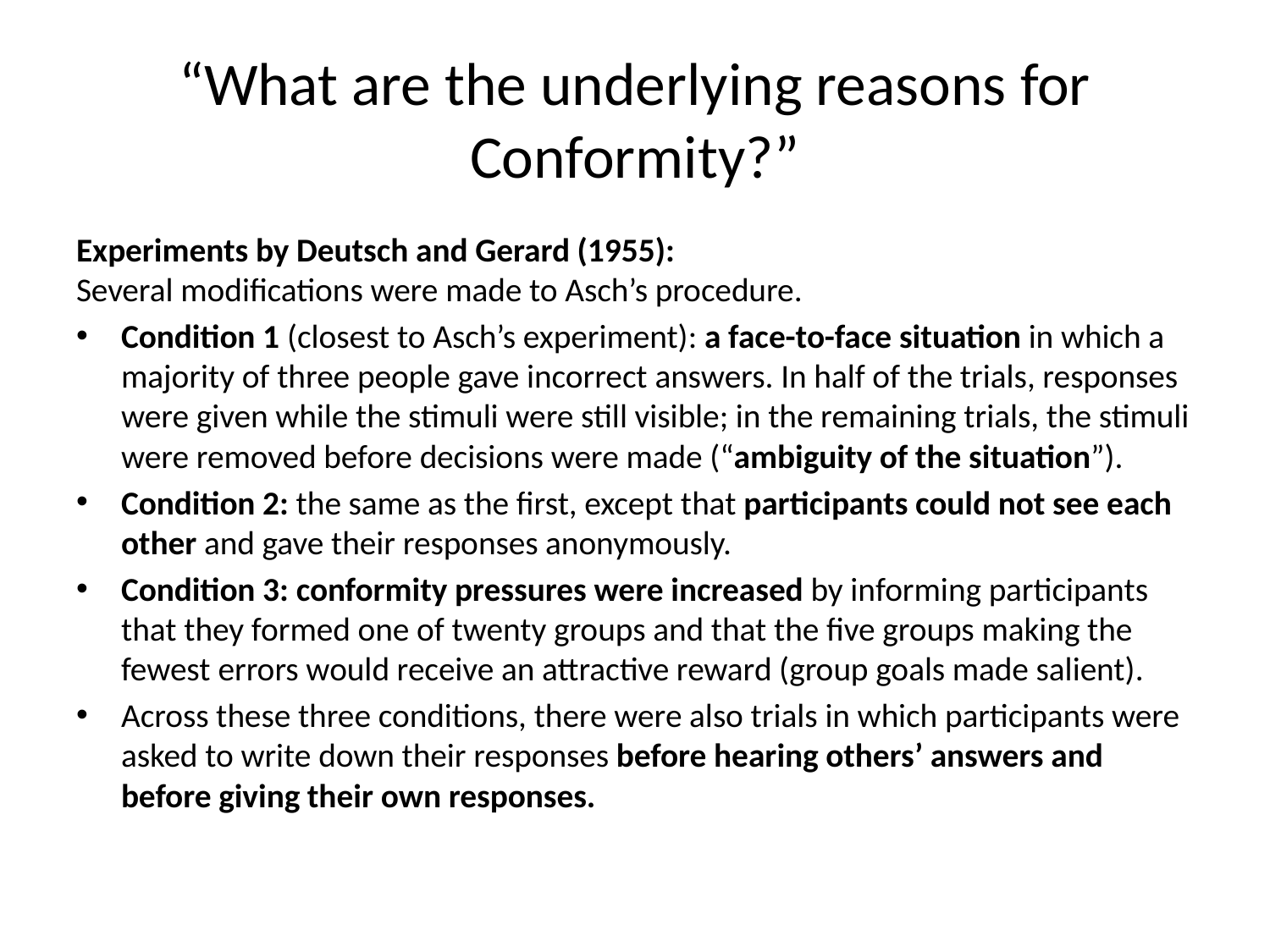

# “What are the underlying reasons for Conformity?”
Experiments by Deutsch and Gerard (1955):
Several modifications were made to Asch’s procedure.
Condition 1 (closest to Asch’s experiment): a face-to-face situation in which a majority of three people gave incorrect answers. In half of the trials, responses were given while the stimuli were still visible; in the remaining trials, the stimuli were removed before decisions were made (“ambiguity of the situation”).
Condition 2: the same as the first, except that participants could not see each other and gave their responses anonymously.
Condition 3: conformity pressures were increased by informing participants that they formed one of twenty groups and that the five groups making the fewest errors would receive an attractive reward (group goals made salient).
Across these three conditions, there were also trials in which participants were asked to write down their responses before hearing others’ answers and before giving their own responses.